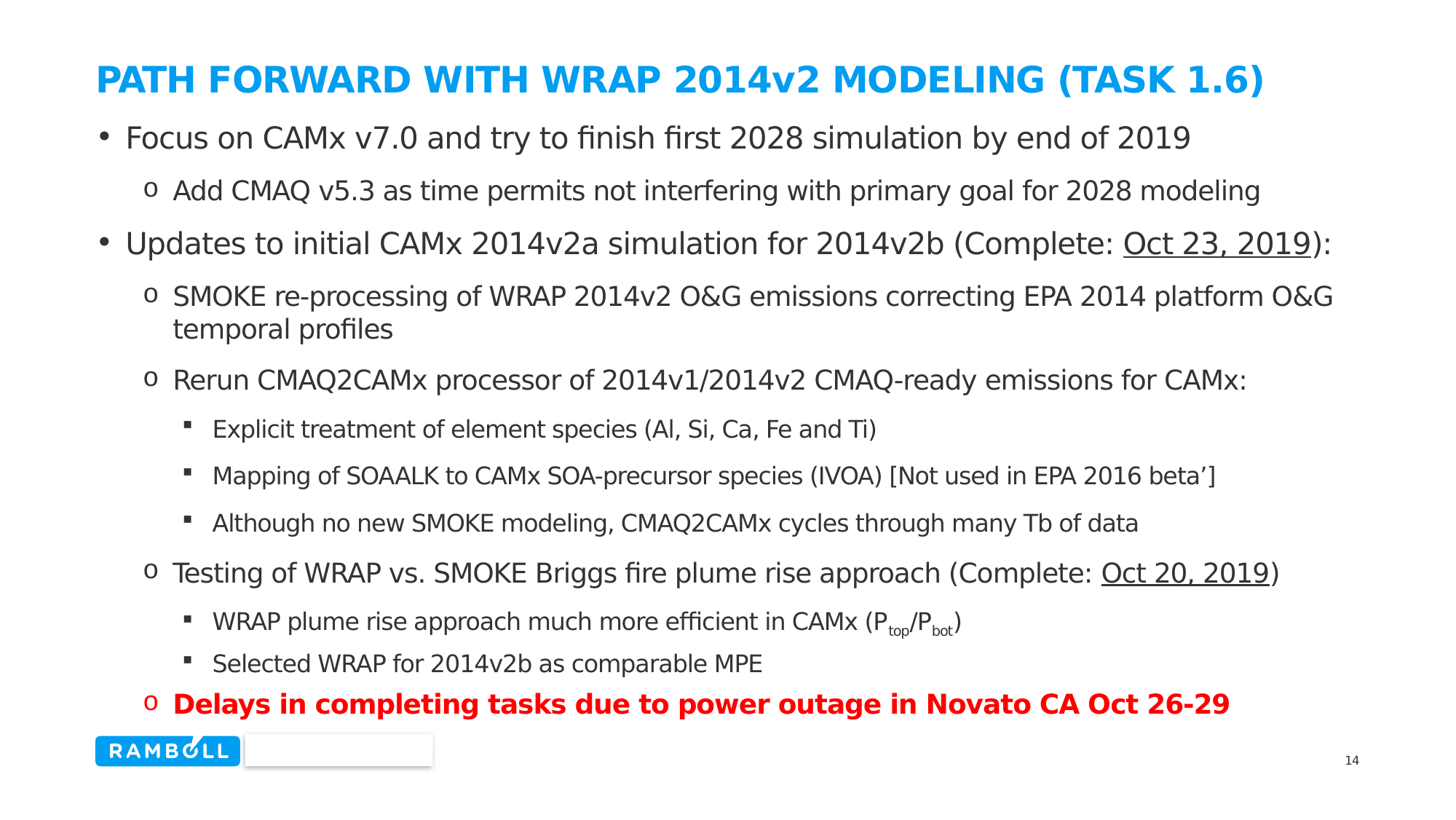

# Path forward with WRAP 2014v2 modeling (Task 1.6)
Focus on CAMx v7.0 and try to finish first 2028 simulation by end of 2019
Add CMAQ v5.3 as time permits not interfering with primary goal for 2028 modeling
Updates to initial CAMx 2014v2a simulation for 2014v2b (Complete: Oct 23, 2019):
SMOKE re-processing of WRAP 2014v2 O&G emissions correcting EPA 2014 platform O&G temporal profiles
Rerun CMAQ2CAMx processor of 2014v1/2014v2 CMAQ-ready emissions for CAMx:
Explicit treatment of element species (Al, Si, Ca, Fe and Ti)
Mapping of SOAALK to CAMx SOA-precursor species (IVOA) [Not used in EPA 2016 beta’]
Although no new SMOKE modeling, CMAQ2CAMx cycles through many Tb of data
Testing of WRAP vs. SMOKE Briggs fire plume rise approach (Complete: Oct 20, 2019)
WRAP plume rise approach much more efficient in CAMx (Ptop/Pbot)
Selected WRAP for 2014v2b as comparable MPE
Delays in completing tasks due to power outage in Novato CA Oct 26-29
14